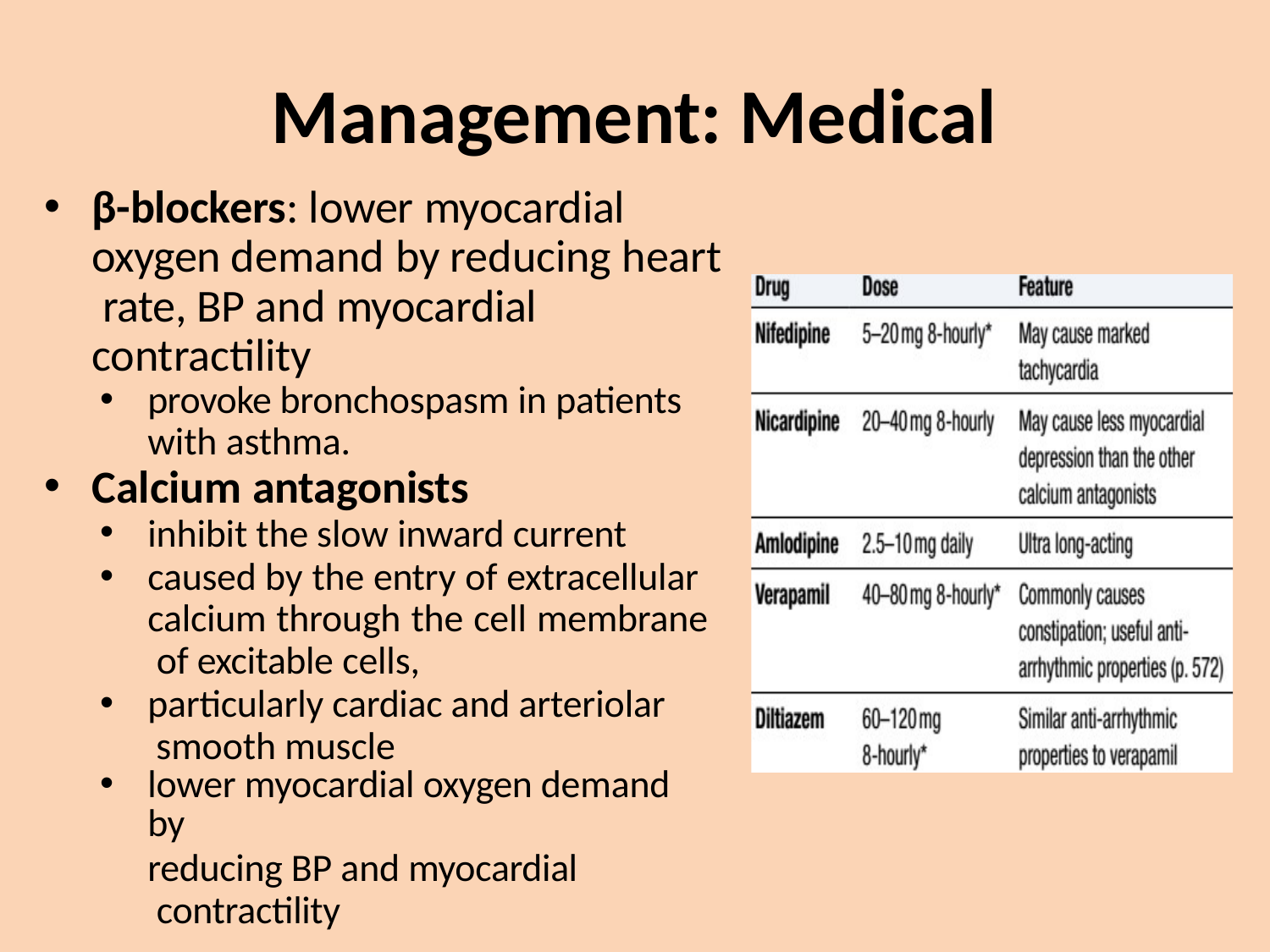

# Management: Medical
β-blockers: lower myocardial  oxygen demand by reducing heart  rate, BP and myocardial  contractility
provoke bronchospasm in patients
with asthma.
Calcium antagonists
inhibit the slow inward current
caused by the entry of extracellular  calcium through the cell membrane  of excitable cells,
particularly cardiac and arteriolar  smooth muscle
lower myocardial oxygen demand by
reducing BP and myocardial  contractility